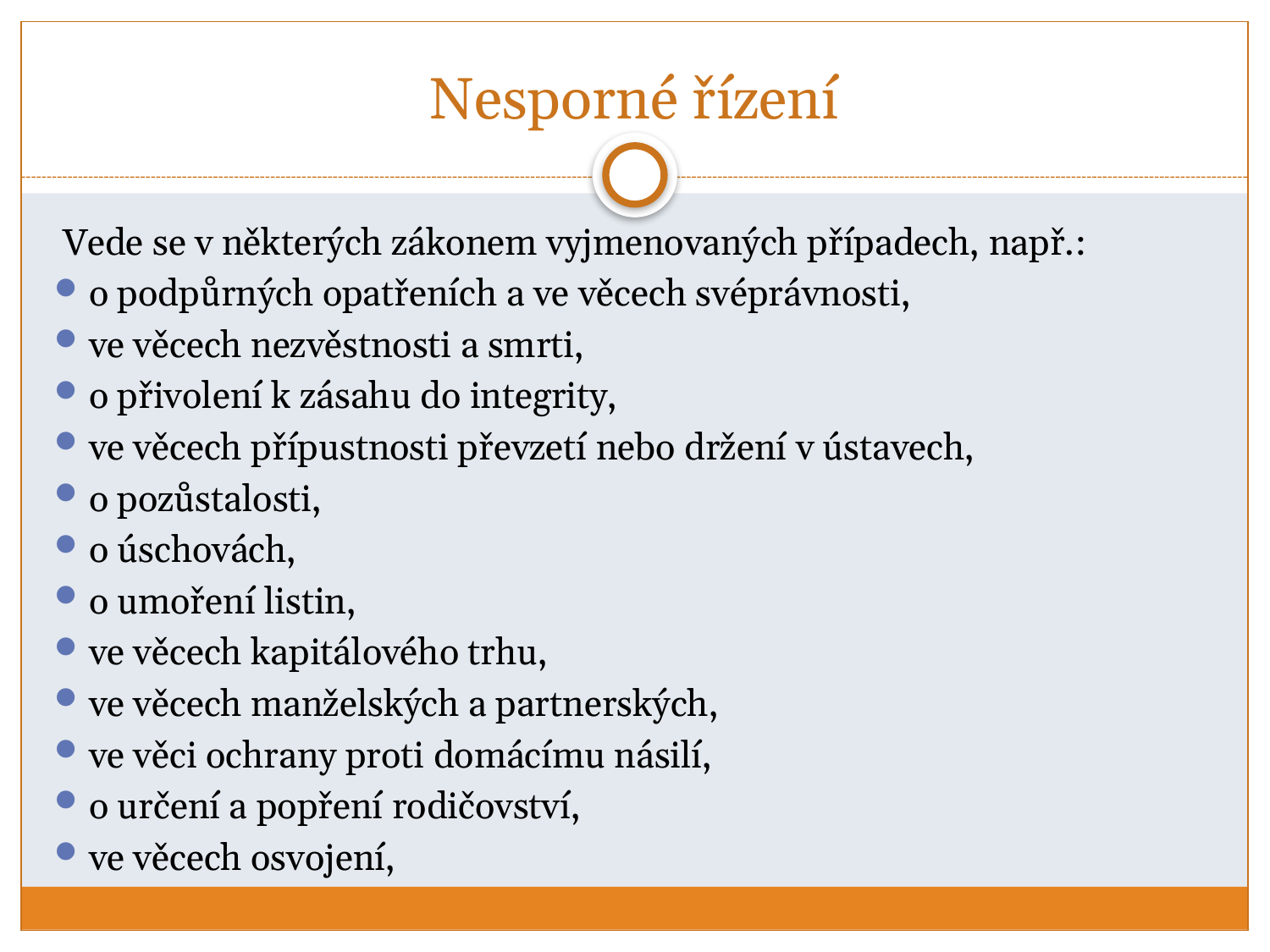

# Nesporné řízení
Vede se v některých zákonem vyjmenovaných případech, např.:
o podpůrných opatřeních a ve věcech svéprávnosti,
ve věcech nezvěstnosti a smrti,
o přivolení k zásahu do integrity,
ve věcech přípustnosti převzetí nebo držení v ústavech,
o pozůstalosti,
o úschovách,
o umoření listin,
ve věcech kapitálového trhu,
ve věcech manželských a partnerských,
ve věci ochrany proti domácímu násilí,
o určení a popření rodičovství,
ve věcech osvojení,